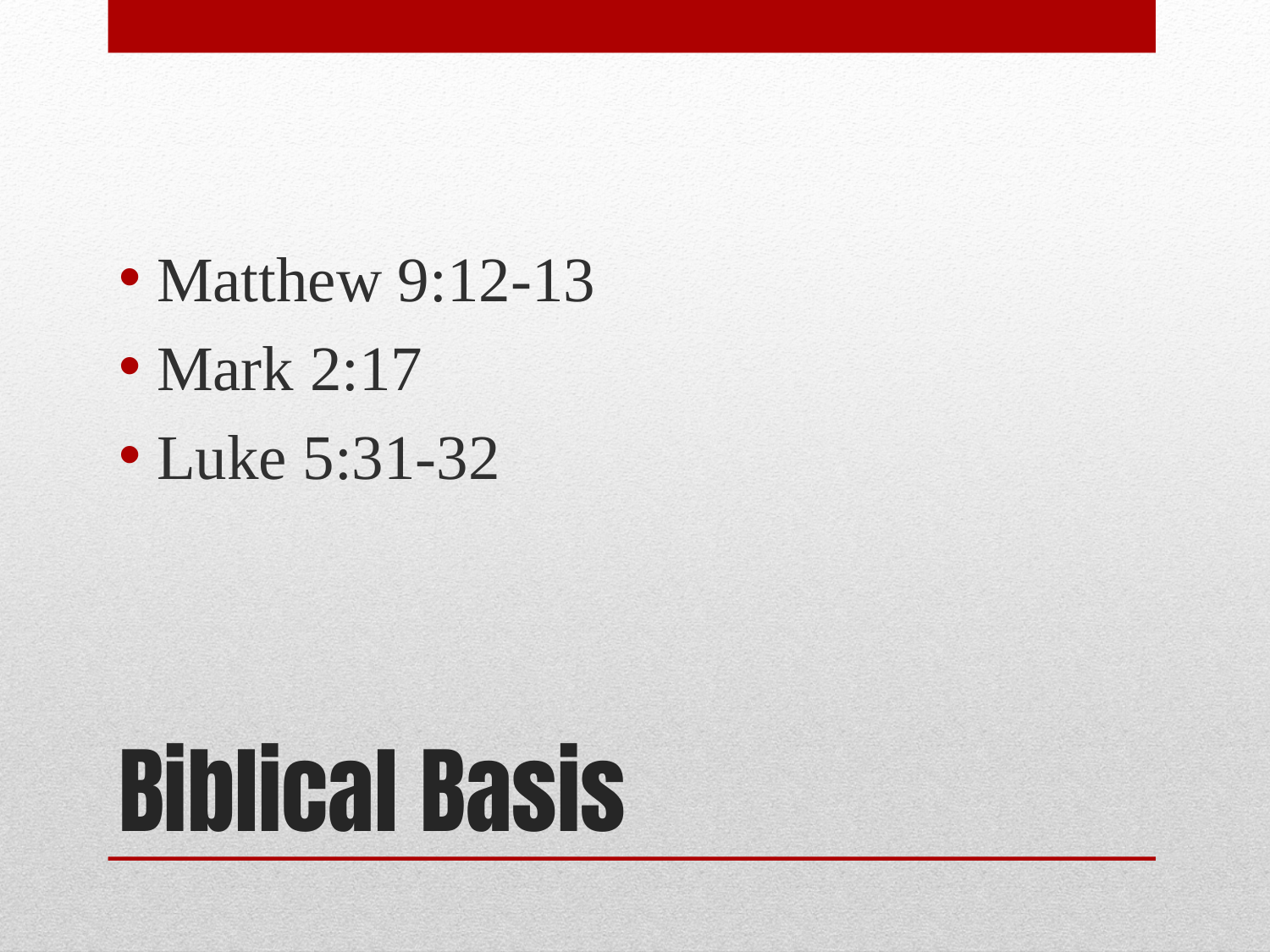

Matthew 9:12-13
Mark 2:17
Luke 5:31-32
# Biblical Basis